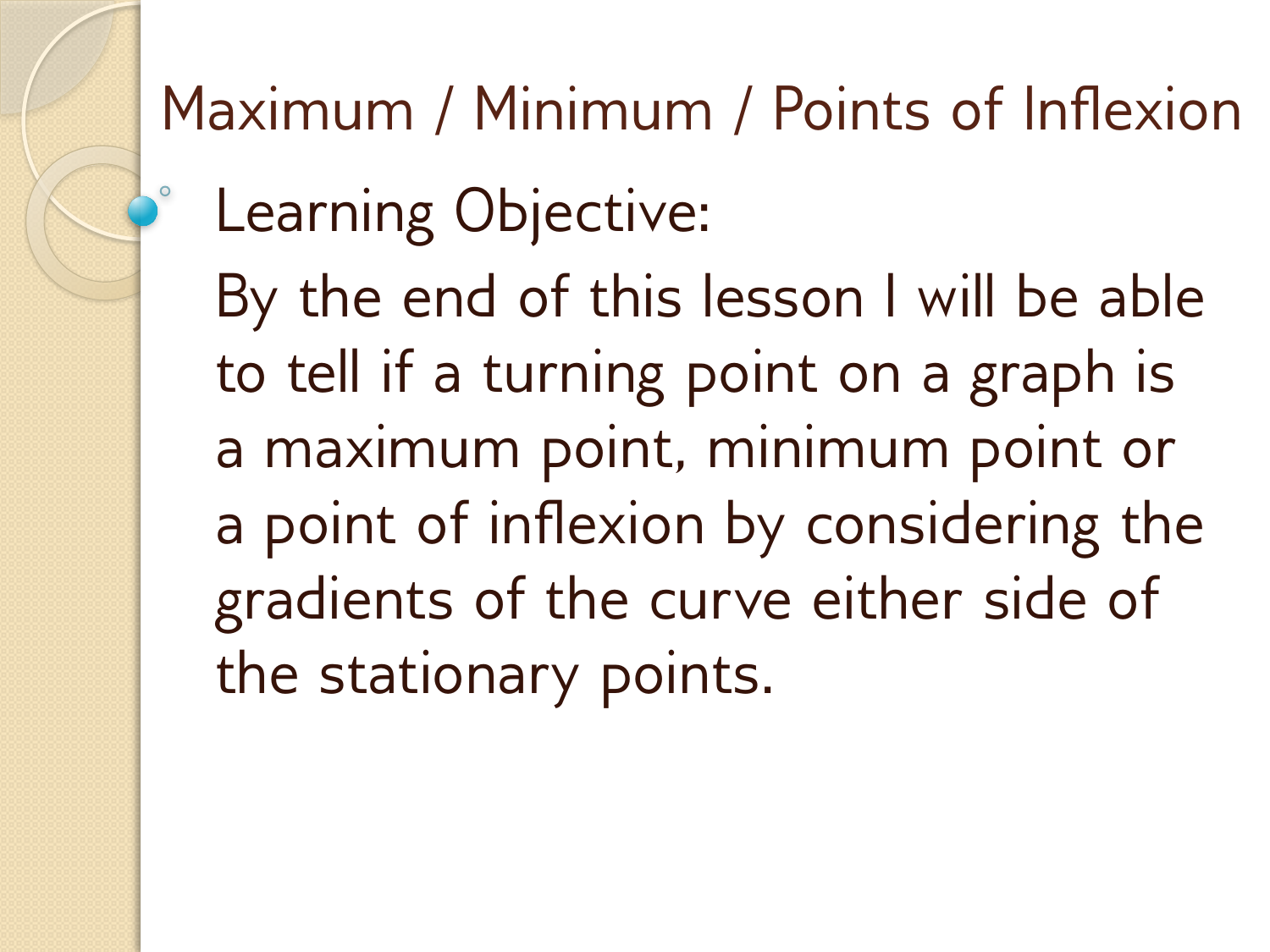

# Maximum / Minimum / Points of Inflexion
Learning Objective:
By the end of this lesson I will be able to tell if a turning point on a graph is a maximum point, minimum point or a point of inflexion by considering the gradients of the curve either side of the stationary points.